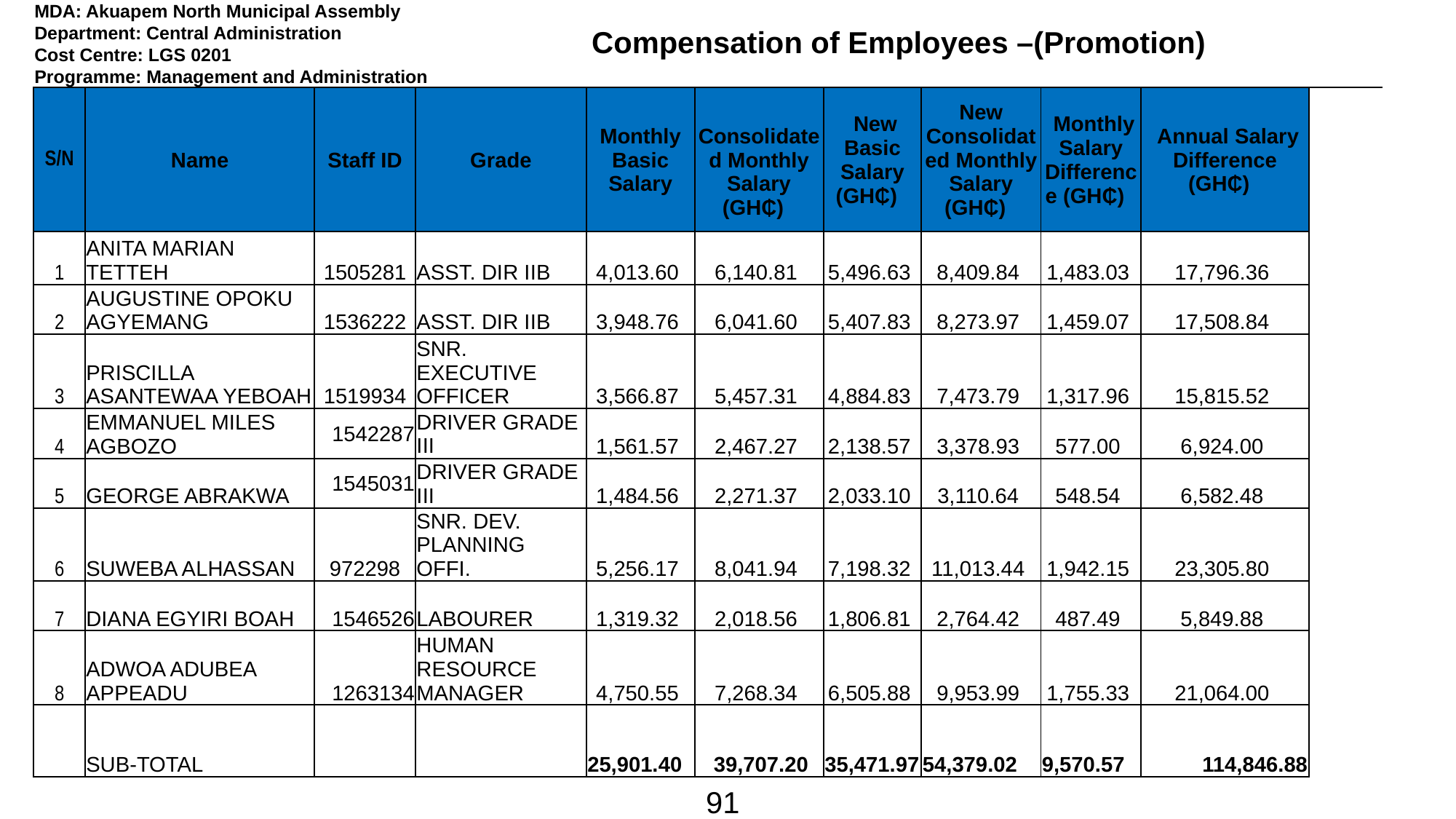

| MDA: Akuapem North Municipal Assembly |  |  |  |  |  |  |  |  |  |  |
| --- | --- | --- | --- | --- | --- | --- | --- | --- | --- | --- |
| Department: Central Administration |  |  |  |  |  |  |  |  |  |  |
| Cost Centre: LGS 0201 |  |  |  |  |  |  |  |  |  |  |
| Programme: Management and Administration |  |  |  |  |  |  |  |  |  |  |
| S/N | Name | Staff ID | Grade | Monthly Basic Salary | Consolidated Monthly Salary (GH₵) | New Basic Salary (GH₵) | New Consolidated Monthly Salary (GH₵) | Monthly Salary Difference (GH₵) | Annual Salary Difference (GH₵) |  |
|  |  |  |  |  |  |  |  |  |  |  |
| 1 | ANITA MARIAN TETTEH | 1505281 | ASST. DIR IIB | 4,013.60 | 6,140.81 | 5,496.63 | 8,409.84 | 1,483.03 | 17,796.36 |  |
| 2 | AUGUSTINE OPOKU AGYEMANG | 1536222 | ASST. DIR IIB | 3,948.76 | 6,041.60 | 5,407.83 | 8,273.97 | 1,459.07 | 17,508.84 |  |
| 3 | PRISCILLA ASANTEWAA YEBOAH | 1519934 | SNR. EXECUTIVE OFFICER | 3,566.87 | 5,457.31 | 4,884.83 | 7,473.79 | 1,317.96 | 15,815.52 |  |
| 4 | EMMANUEL MILES AGBOZO | 1542287 | DRIVER GRADE III | 1,561.57 | 2,467.27 | 2,138.57 | 3,378.93 | 577.00 | 6,924.00 |  |
| 5 | GEORGE ABRAKWA | 1545031 | DRIVER GRADE III | 1,484.56 | 2,271.37 | 2,033.10 | 3,110.64 | 548.54 | 6,582.48 |  |
| 6 | SUWEBA ALHASSAN | 972298 | SNR. DEV. PLANNING OFFI. | 5,256.17 | 8,041.94 | 7,198.32 | 11,013.44 | 1,942.15 | 23,305.80 |  |
| 7 | DIANA EGYIRI BOAH | 1546526 | LABOURER | 1,319.32 | 2,018.56 | 1,806.81 | 2,764.42 | 487.49 | 5,849.88 |  |
| 8 | ADWOA ADUBEA APPEADU | 1263134 | HUMAN RESOURCE MANAGER | 4,750.55 | 7,268.34 | 6,505.88 | 9,953.99 | 1,755.33 | 21,064.00 |  |
|  | SUB-TOTAL |  |  | 25,901.40 | 39,707.20 | 35,471.97 | 54,379.02 | 9,570.57 | 114,846.88 |  |
Compensation of Employees –(Promotion)
Policy Outcome Indicators and Targets

91